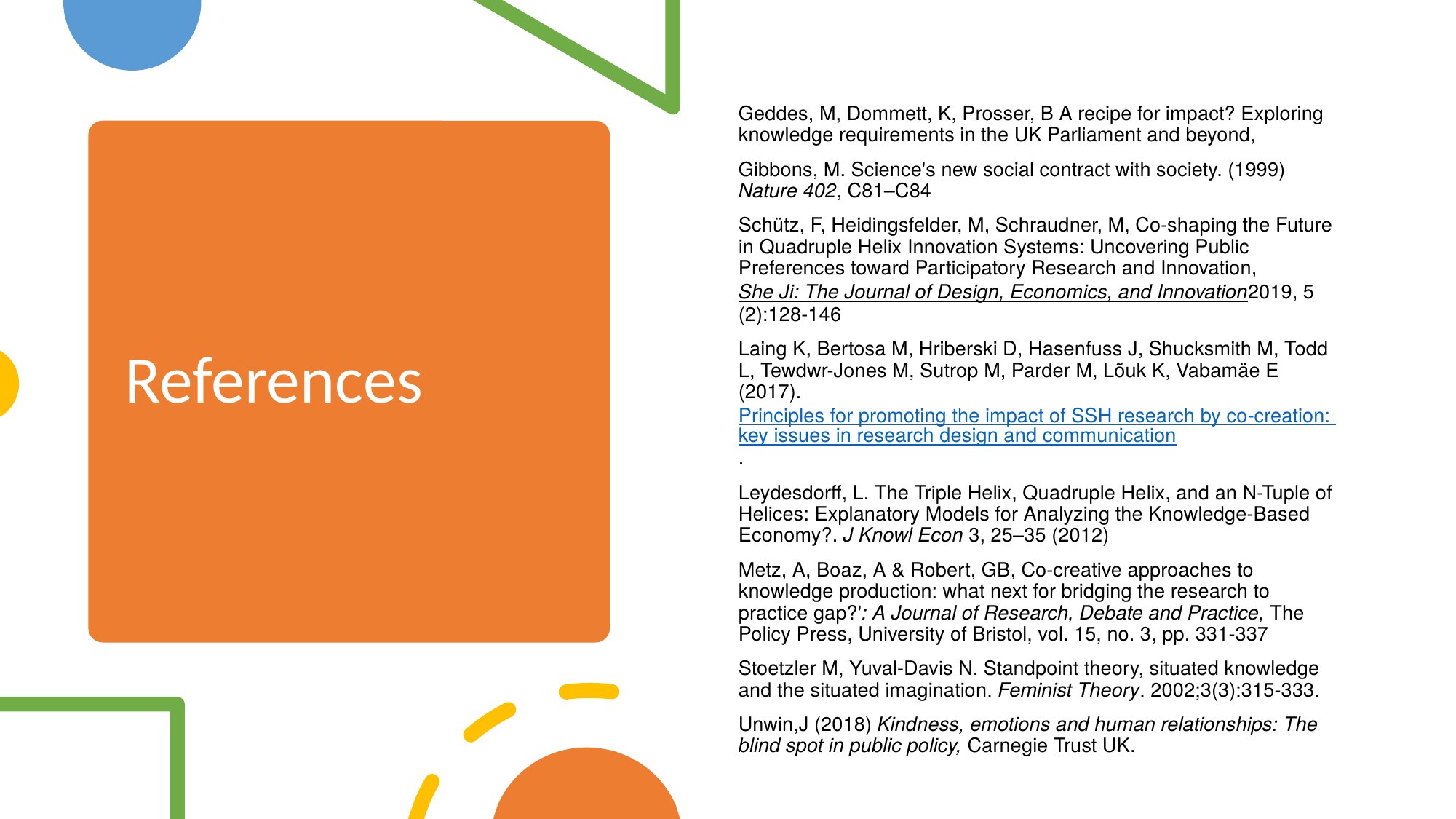

Geddes, M, Dommett, K, Prosser, B A recipe for impact? Exploring knowledge requirements in the UK Parliament and beyond,
Gibbons, M. Science's new social contract with society. (1999) Nature 402, C81–C84
Schütz, F, Heidingsfelder, M, Schraudner, M, Co-shaping the Future in Quadruple Helix Innovation Systems: Uncovering Public Preferences toward Participatory Research and Innovation, She Ji: The Journal of Design, Economics, and Innovation2019, 5 (2):128-146
Laing K, Bertosa M, Hriberski D, Hasenfuss J, Shucksmith M, Todd L, Tewdwr-Jones M, Sutrop M, Parder M, Lõuk K, Vabamäe E (2017). Principles for promoting the impact of SSH research by co-creation: key issues in research design and communication.
Leydesdorff, L. The Triple Helix, Quadruple Helix, and an N-Tuple of Helices: Explanatory Models for Analyzing the Knowledge-Based Economy?. J Knowl Econ 3, 25–35 (2012)
Metz, A, Boaz, A & Robert, GB, Co-creative approaches to knowledge production: what next for bridging the research to practice gap?': A Journal of Research, Debate and Practice, The Policy Press, University of Bristol, vol. 15, no. 3, pp. 331-337
Stoetzler M, Yuval-Davis N. Standpoint theory, situated knowledge and the situated imagination. Feminist Theory. 2002;3(3):315-333.
Unwin,J (2018) Kindness, emotions and human relationships: The blind spot in public policy, Carnegie Trust UK.

# References